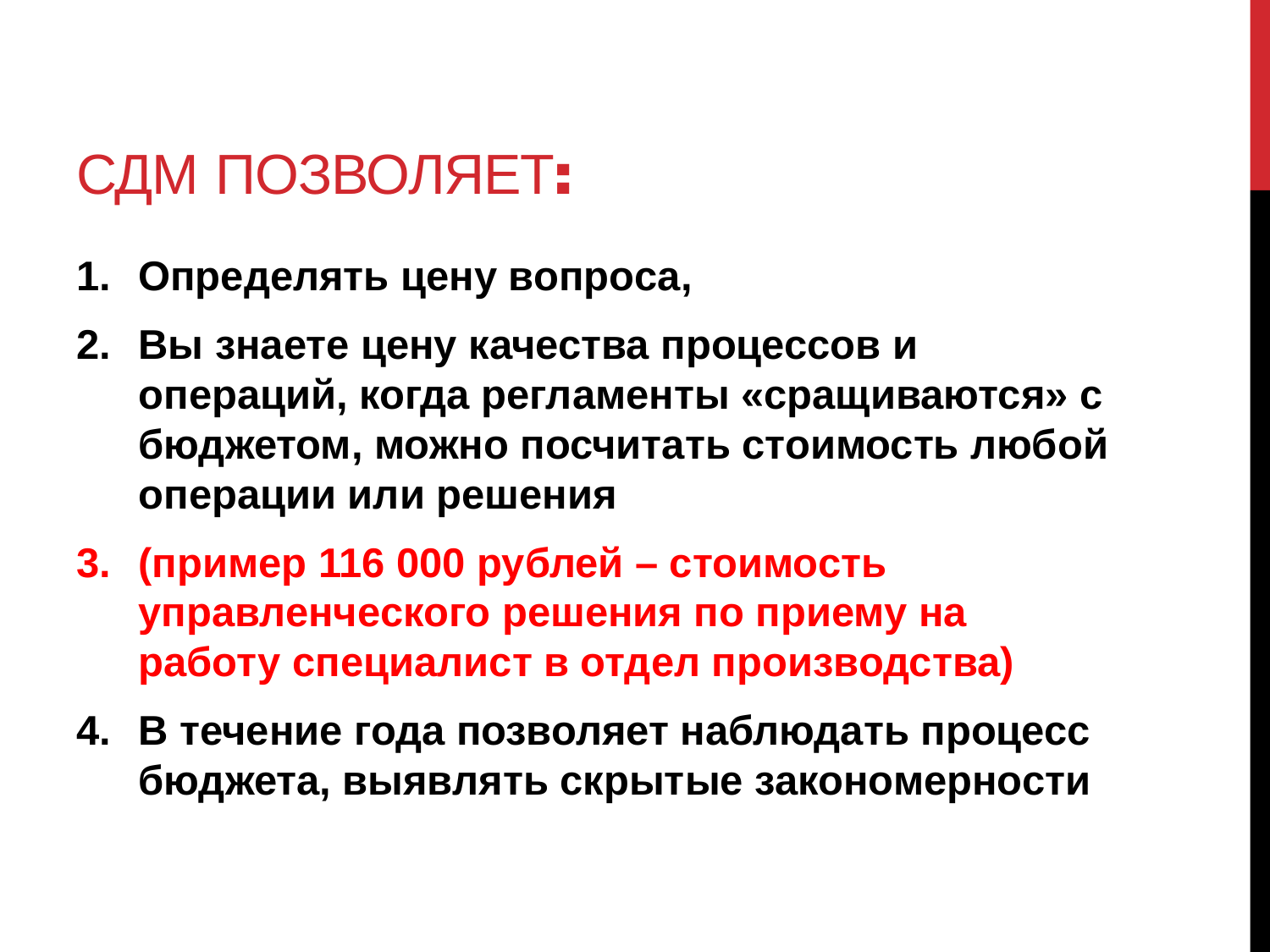

# СДМ позволяет:
Определять цену вопроса,
Вы знаете цену качества процессов и операций, когда регламенты «сращиваются» с бюджетом, можно посчитать стоимость любой операции или решения
(пример 116 000 рублей – стоимость управленческого решения по приему на работу специалист в отдел производства)
В течение года позволяет наблюдать процесс бюджета, выявлять скрытые закономерности